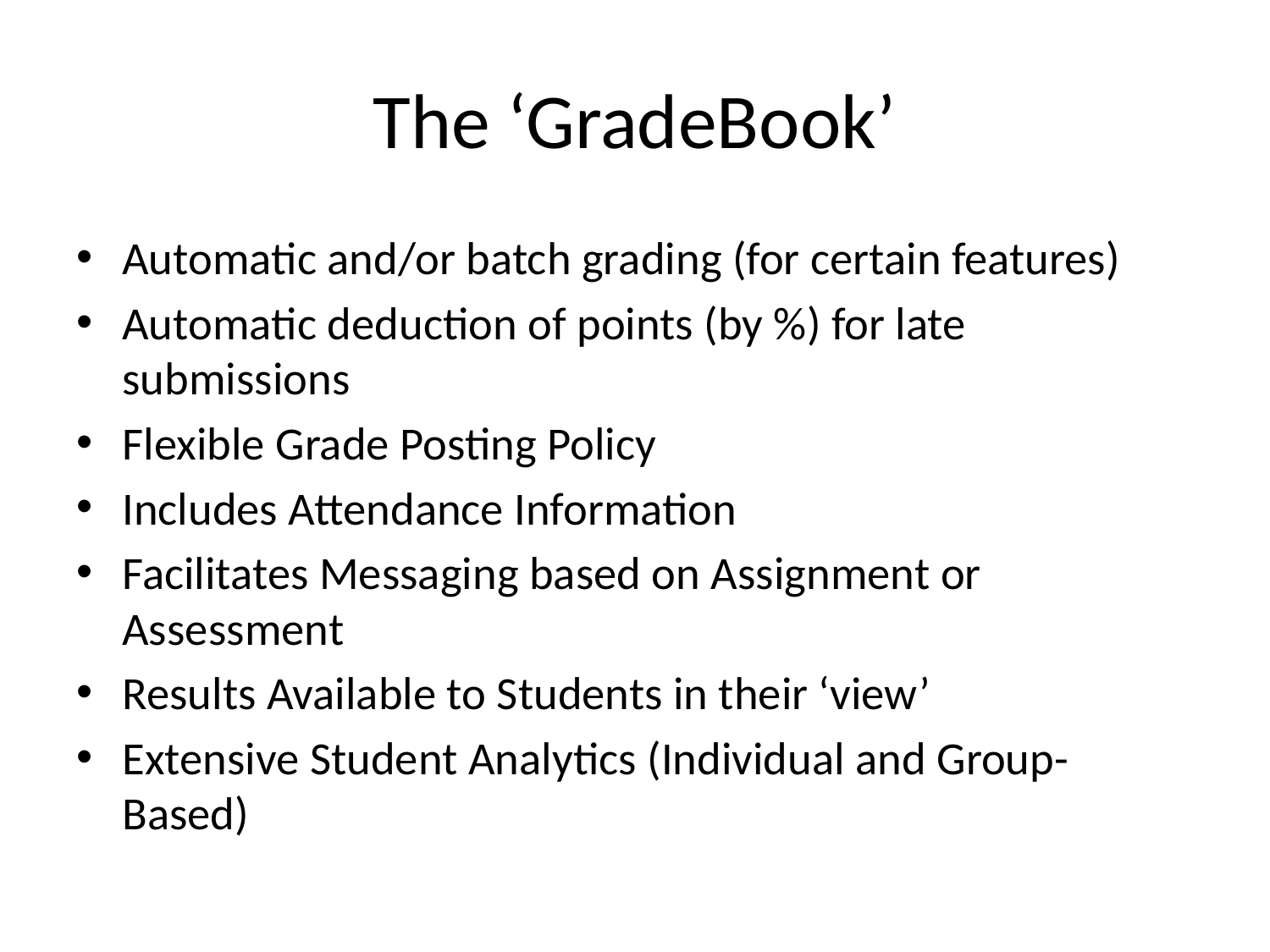

# The ‘GradeBook’
Automatic and/or batch grading (for certain features)
Automatic deduction of points (by %) for late submissions
Flexible Grade Posting Policy
Includes Attendance Information
Facilitates Messaging based on Assignment or Assessment
Results Available to Students in their ‘view’
Extensive Student Analytics (Individual and Group-Based)